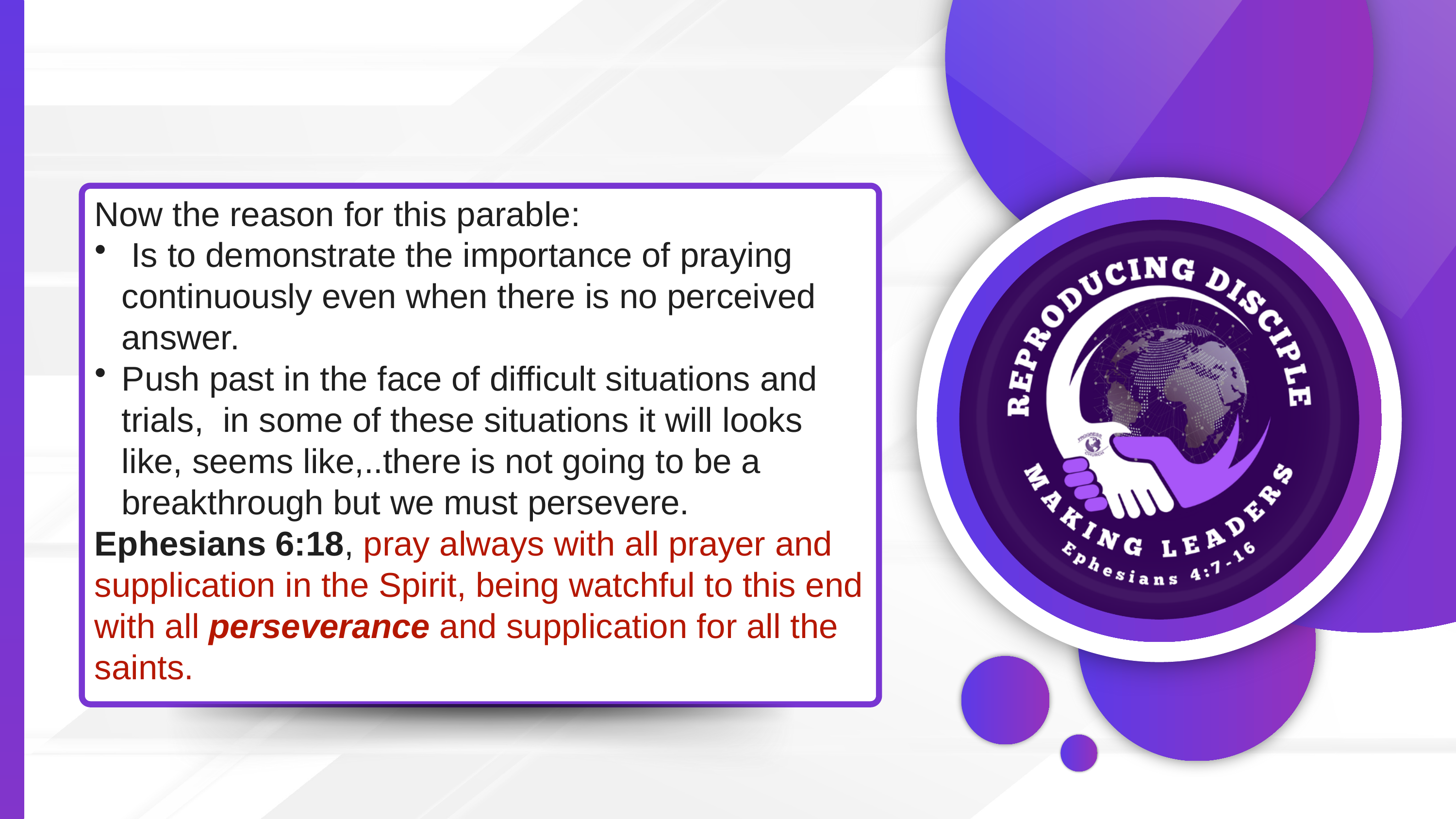

Now the reason for this parable:
 Is to demonstrate the importance of praying continuously even when there is no perceived answer.
Push past in the face of difficult situations and trials,  in some of these situations it will looks like, seems like,..there is not going to be a breakthrough but we must persevere.
Ephesians 6:18, pray always with all prayer and supplication in the Spirit, being watchful to this end with all perseverance and supplication for all the saints.